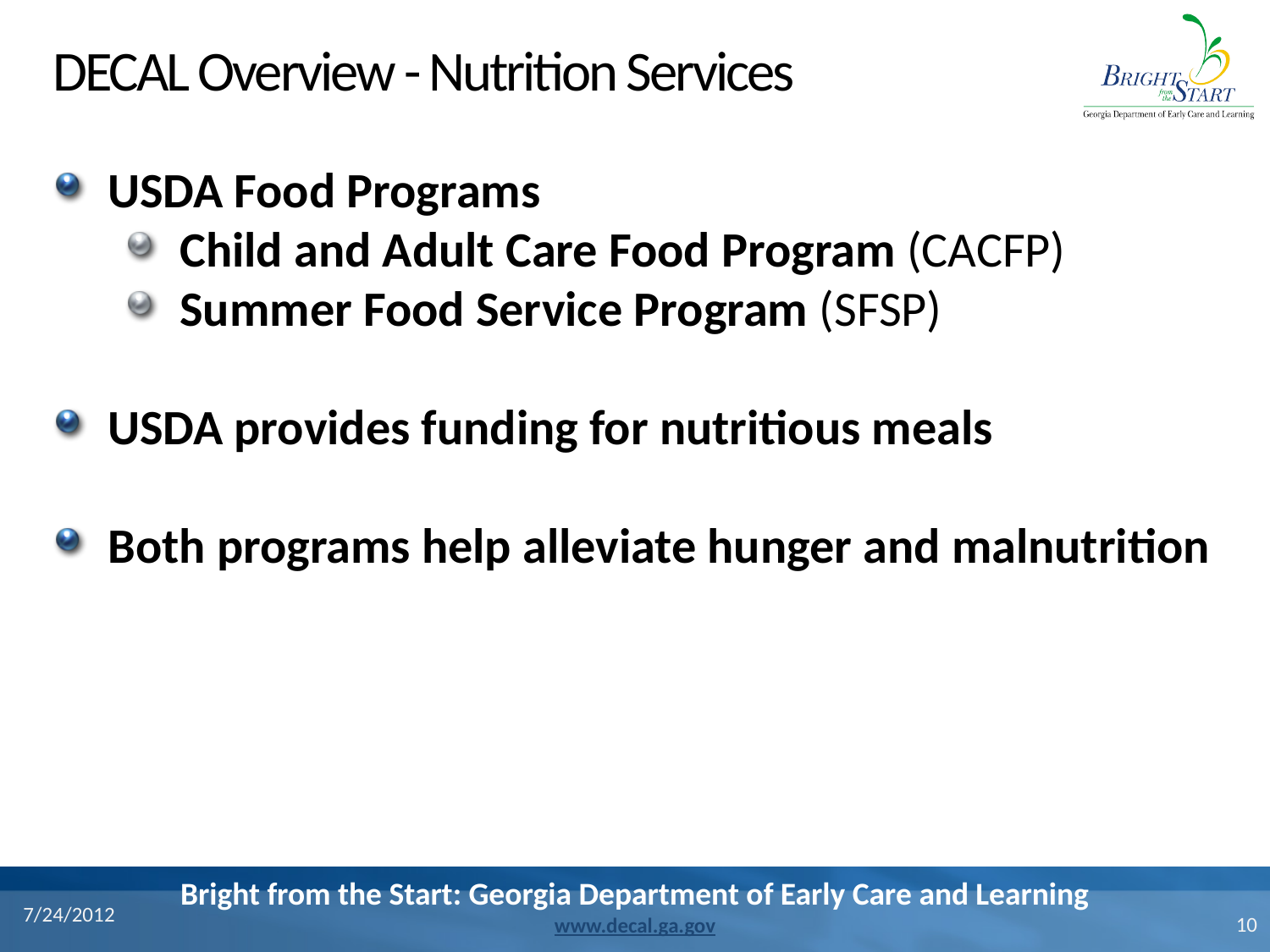

# DECAL Overview - Nutrition Services
USDA Food Programs
Child and Adult Care Food Program (CACFP)
Summer Food Service Program (SFSP)

USDA provides funding for nutritious meals

Both programs help alleviate hunger and malnutrition